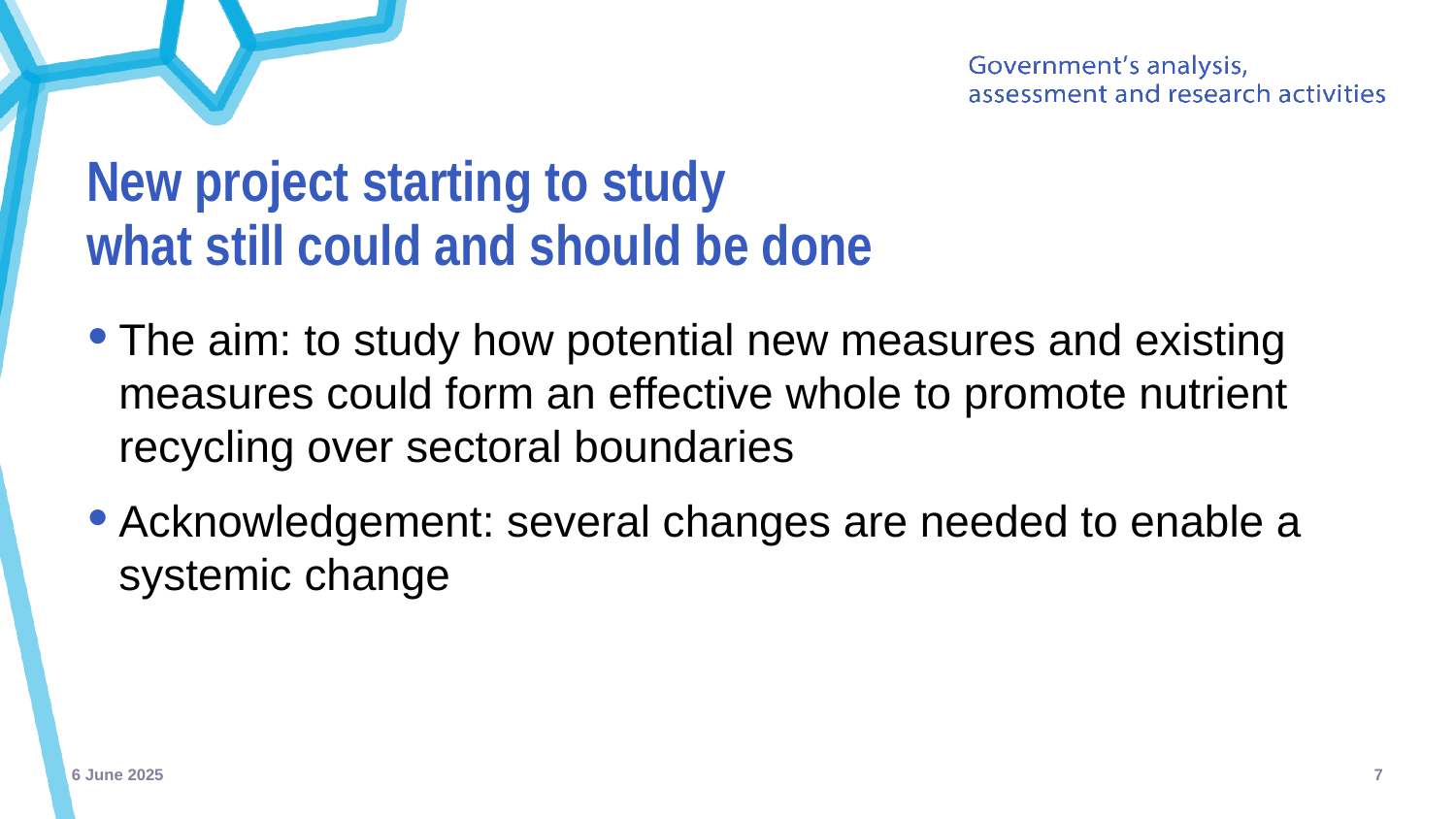

# New project starting to study what still could and should be done
The aim: to study how potential new measures and existing measures could form an effective whole to promote nutrient recycling over sectoral boundaries
Acknowledgement: several changes are needed to enable a systemic change
6 June 2025
7